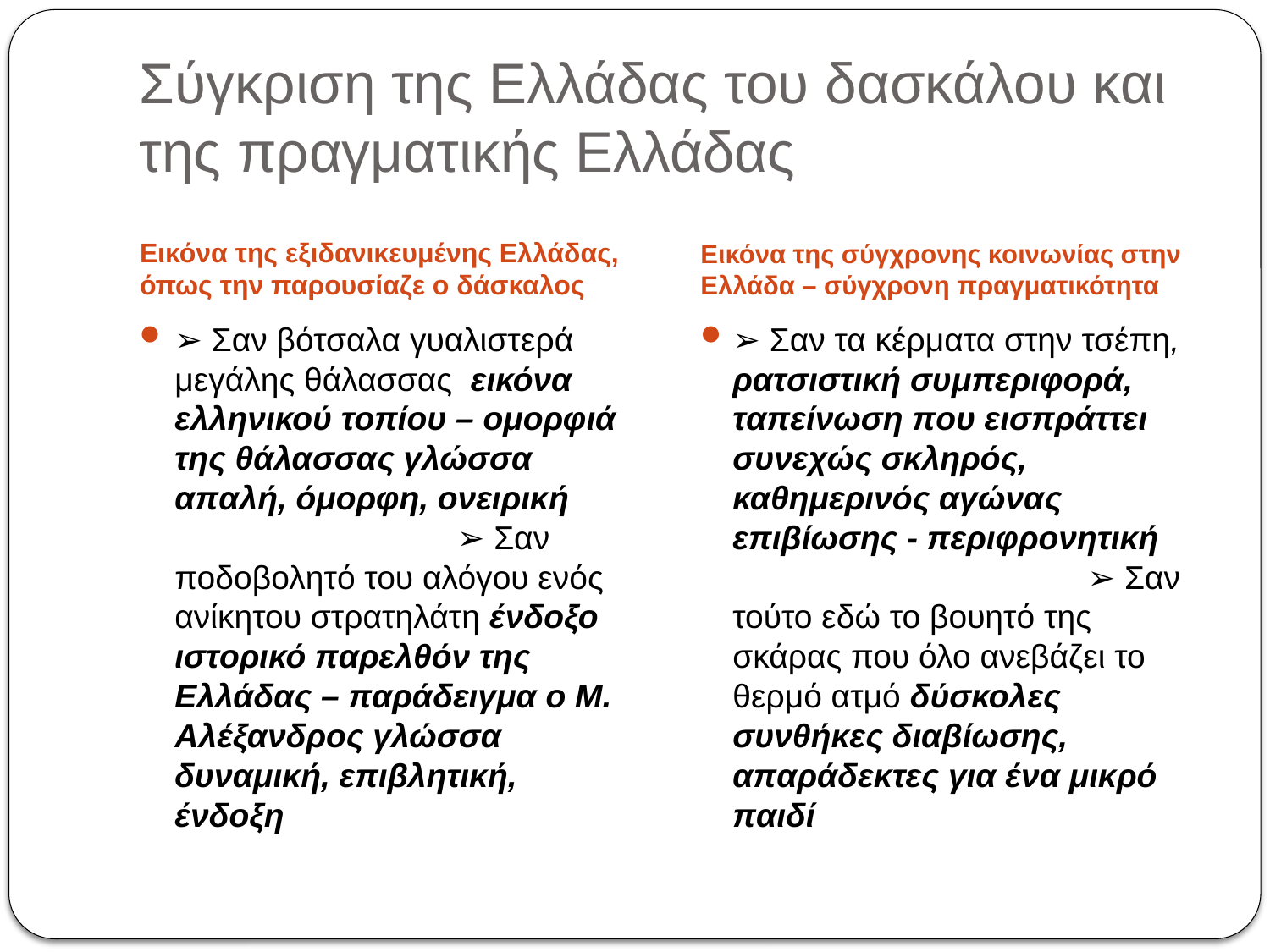

# Σύγκριση της Ελλάδας του δασκάλου και της πραγματικής Ελλάδας
Εικόνα της εξιδανικευμένης Ελλάδας, όπως την παρουσίαζε ο δάσκαλος
Εικόνα της σύγχρονης κοινωνίας στην Ελλάδα – σύγχρονη πραγματικότητα
➢ Σαν βότσαλα γυαλιστερά μεγάλης θάλασσας  εικόνα ελληνικού τοπίου – ομορφιά της θάλασσας γλώσσα απαλή, όμορφη, ονειρική                                       ➢ Σαν ποδοβολητό του αλόγου ενός ανίκητου στρατηλάτη ένδοξο ιστορικό παρελθόν της Ελλάδας – παράδειγμα ο Μ. Αλέξανδρος γλώσσα δυναμική, επιβλητική, ένδοξη
➢ Σαν τα κέρματα στην τσέπη, ρατσιστική συμπεριφορά, ταπείνωση που εισπράττει συνεχώς σκληρός, καθημερινός αγώνας επιβίωσης - περιφρονητική                                           ➢ Σαν τούτο εδώ το βουητό της σκάρας που όλο ανεβάζει το θερμό ατμό δύσκολες συνθήκες διαβίωσης, απαράδεκτες για ένα μικρό παιδί